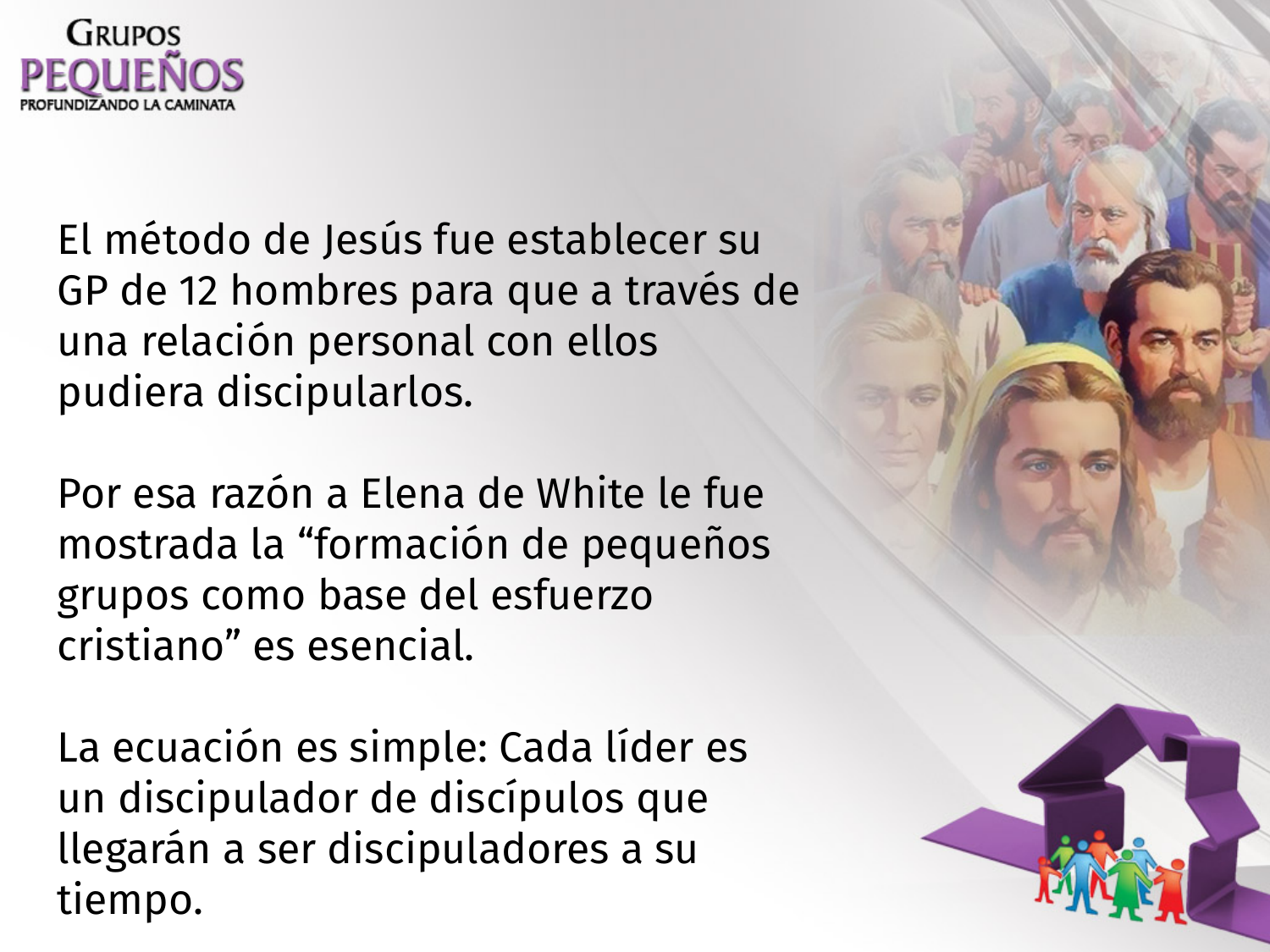

El método de Jesús fue establecer su GP de 12 hombres para que a través de una relación personal con ellos pudiera discipularlos.

Por esa razón a Elena de White le fue mostrada la “formación de pequeños grupos como base del esfuerzo cristiano” es esencial.

La ecuación es simple: Cada líder es un discipulador de discípulos que llegarán a ser discipuladores a su tiempo.